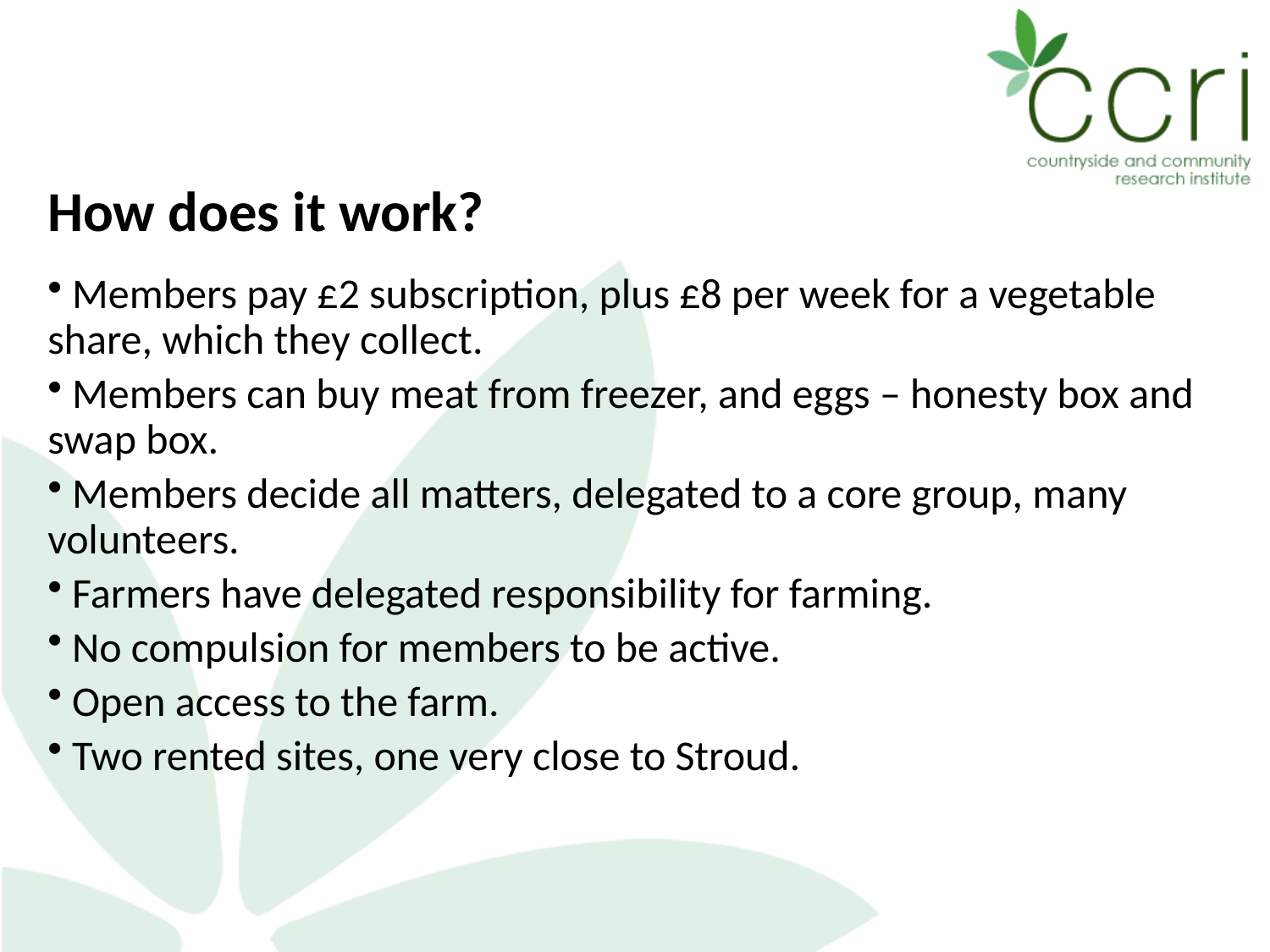

How does it work?

 Members pay £2 subscription, plus £8 per week for a vegetable share, which they collect.
 Members can buy meat from freezer, and eggs – honesty box and swap box.
 Members decide all matters, delegated to a core group, many volunteers.
 Farmers have delegated responsibility for farming.
 No compulsion for members to be active.
 Open access to the farm.
 Two rented sites, one very close to Stroud.